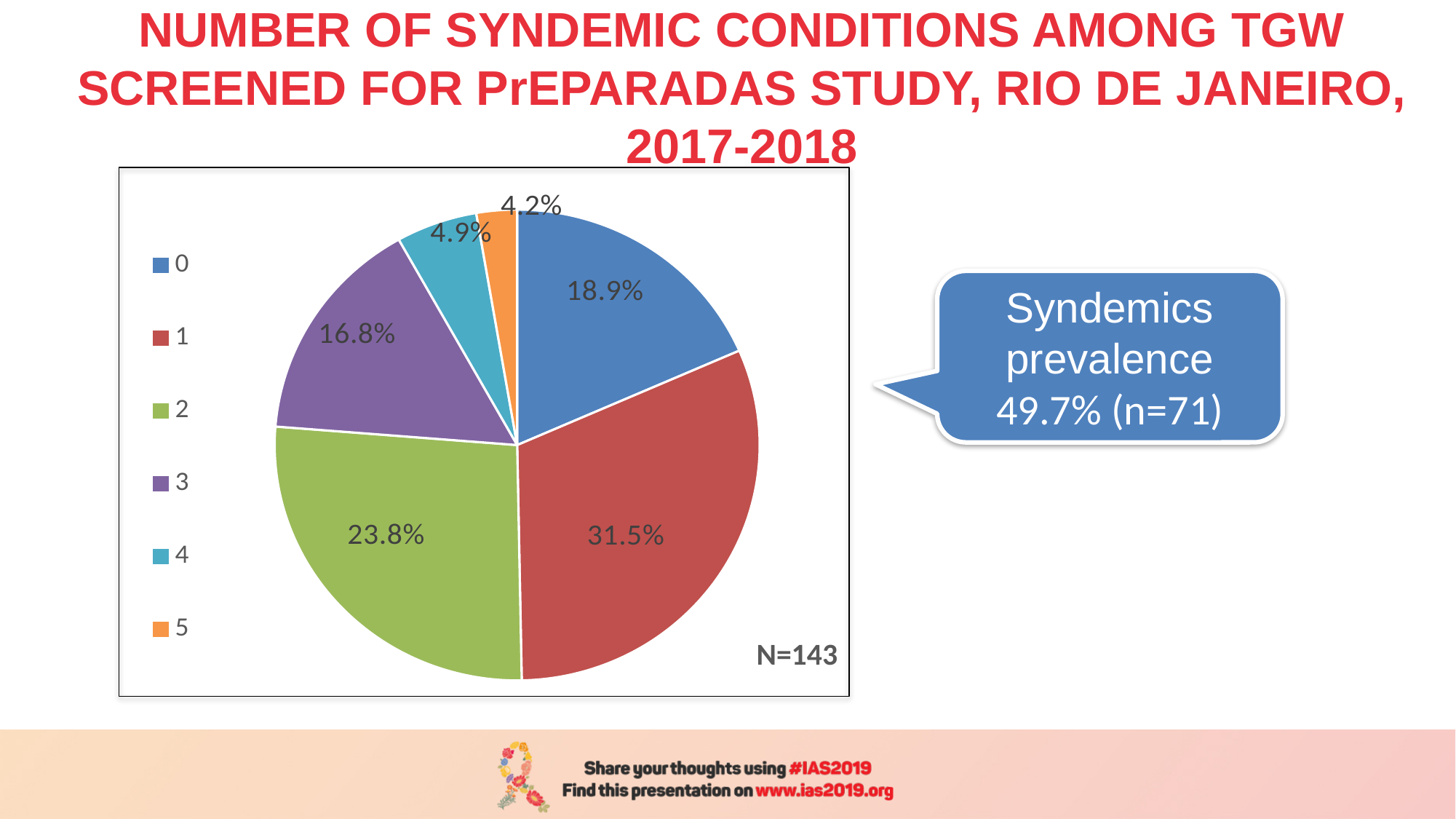

# NUMBER OF SYNDEMIC CONDITIONS AMONG TGW SCREENED FOR PrEPARADAS STUDY, RIO DE JANEIRO, 2017-2018

### Chart

| Category | Vendas |
|---|---|
| 0 | 18.4 |
| 1 | 31.2 |
| 2 | 26.5 |
| 3 | 15.6 |
| 4 | 5.4 |
| 5 | 2.7 |
Syndemics prevalence
49.7% (n=71)
N=143